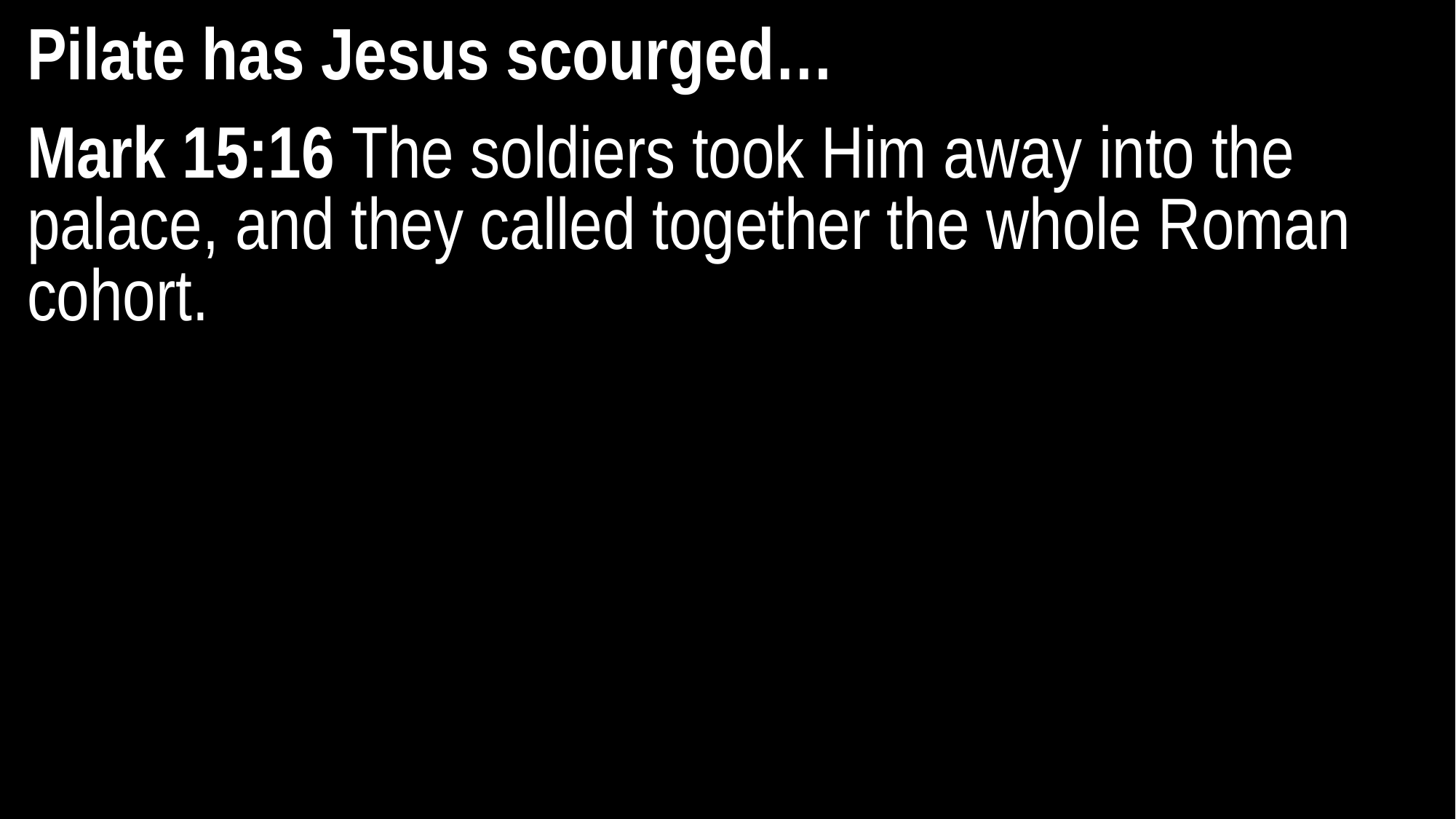

Pilate has Jesus scourged…
Mark 15:16 The soldiers took Him away into the palace, and they called together the whole Roman cohort.